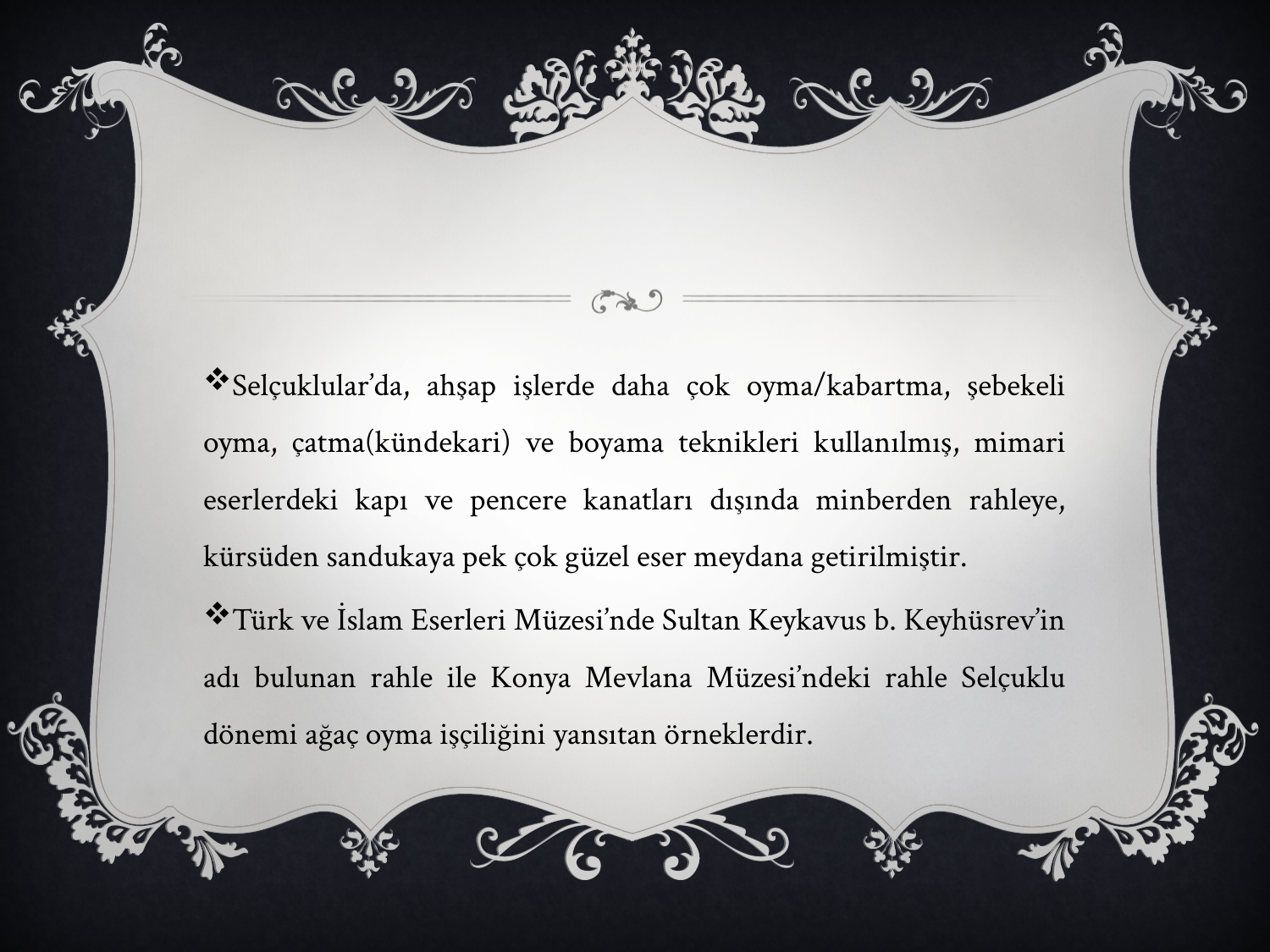

#
Selçuklular’da, ahşap işlerde daha çok oyma/kabartma, şebekeli oyma, çatma(kündekari) ve boyama teknikleri kullanılmış, mimari eserlerdeki kapı ve pencere kanatları dışında minberden rahleye, kürsüden sandukaya pek çok güzel eser meydana getirilmiştir.
Türk ve İslam Eserleri Müzesi’nde Sultan Keykavus b. Keyhüsrev’in adı bulunan rahle ile Konya Mevlana Müzesi’ndeki rahle Selçuklu dönemi ağaç oyma işçiliğini yansıtan örneklerdir.